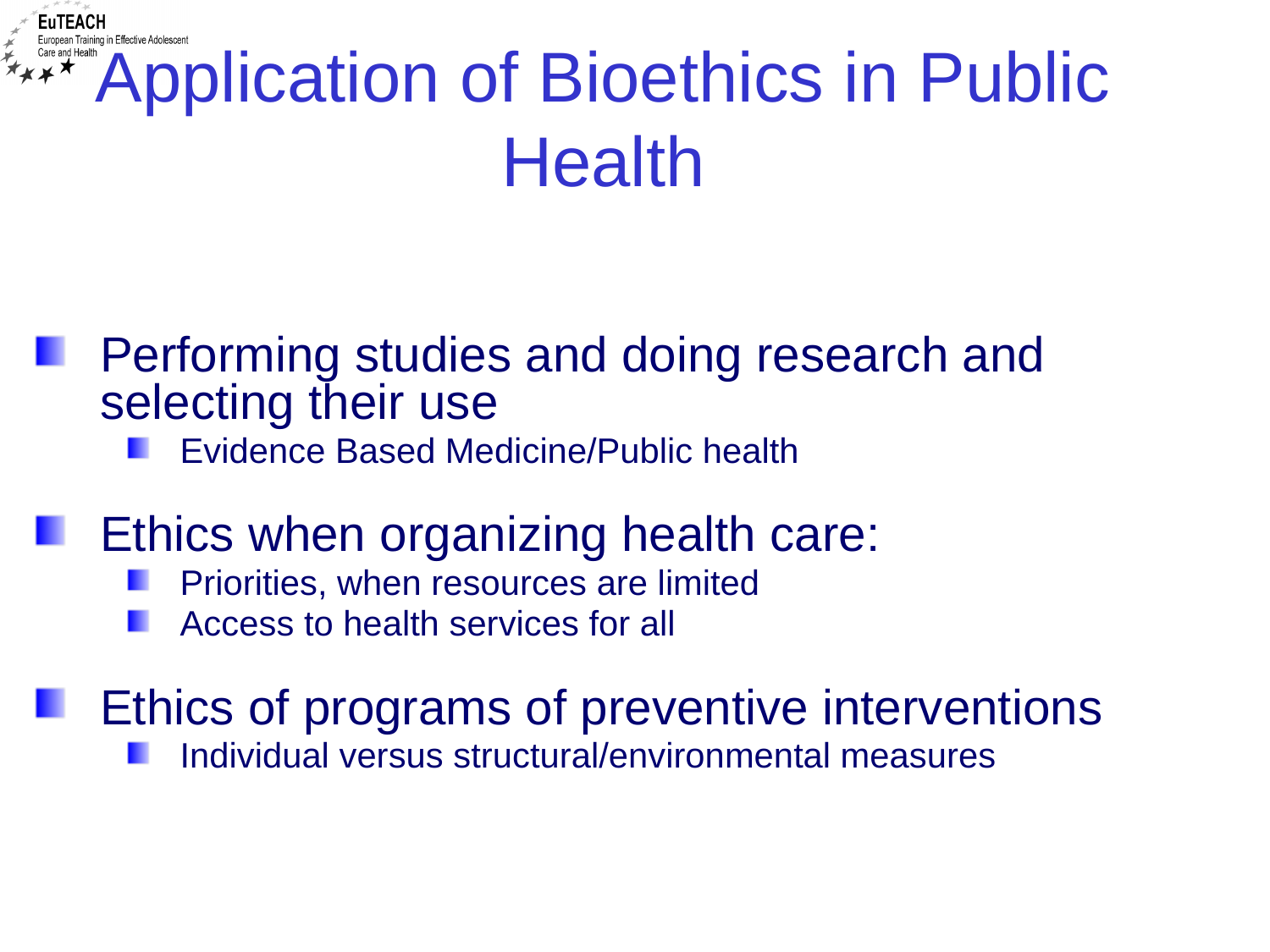

# Application of Bioethics in Public Health
Performing studies and doing research and selecting their use
Evidence Based Medicine/Public health
Ethics when organizing health care:
Priorities, when resources are limited
Access to health services for all
Ethics of programs of preventive interventions
Individual versus structural/environmental measures